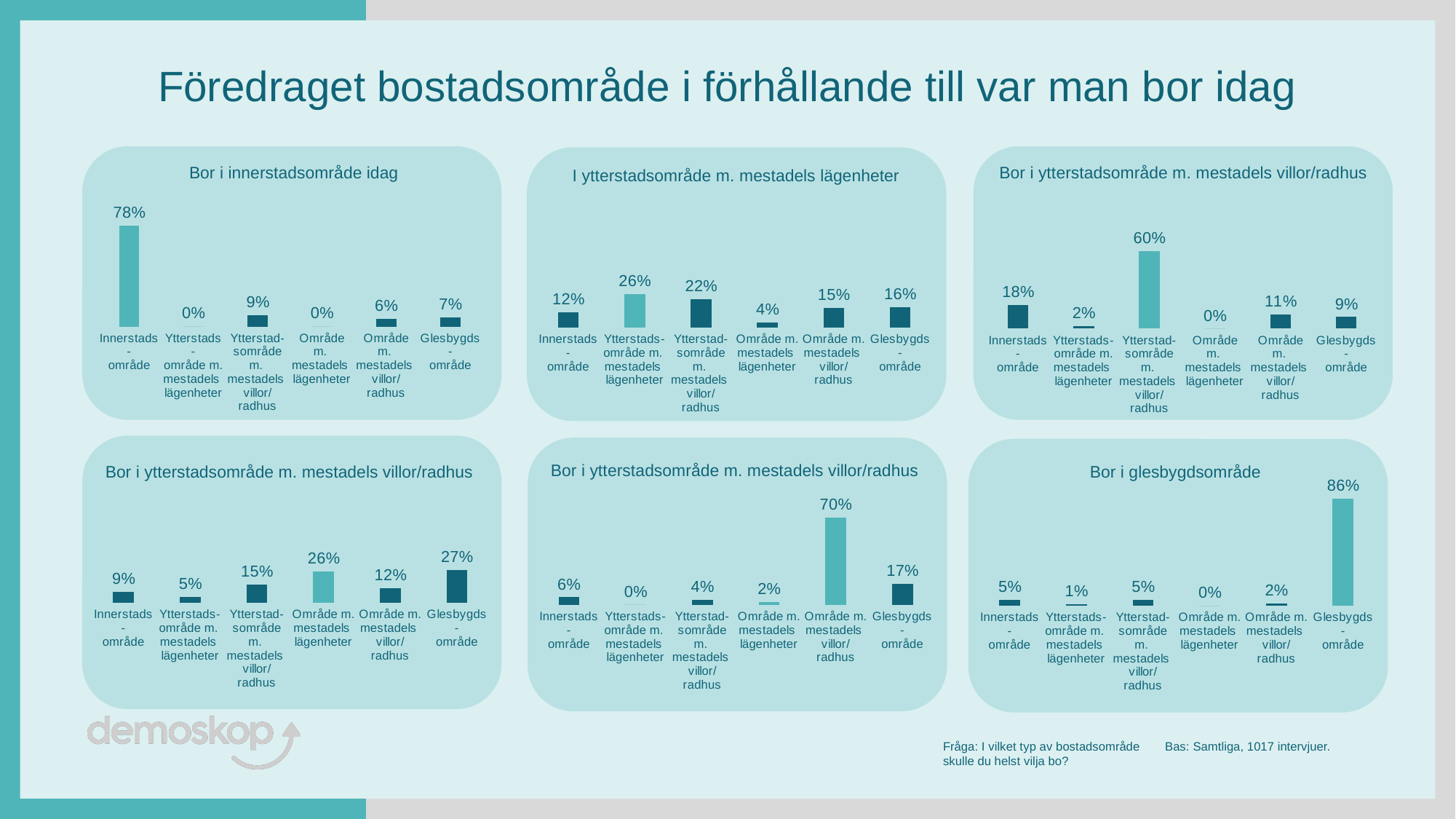

Föredraget bostadsområde i förhållande till var man bor idag

Bor i innerstadsområde idag
Bor i ytterstadsområde m. mestadels villor/radhus
I ytterstadsområde m. mestadels lägenheter

### Chart

| Category | Innerstadsområde |
|---|---|
| Innerstads-
område | 0.78 |
| Ytterstads-
område m.
mestadels
lägenheter | 0.0 |
| Ytterstad-
sområde m.
mestadels
villor/radhus | 0.09 |
| Område m.
mestadels
lägenheter | 0.0 |
| Område m.
mestadels
villor/radhus | 0.06 |
| Glesbygds-
område | 0.07 |

### Chart

| Category | Ytterstadsområde m. mestadels villor/radhus |
|---|---|
| Innerstads-
område | 0.18 |
| Ytterstads-
område m.
mestadels
lägenheter | 0.02 |
| Ytterstad-
sområde m.
mestadels
villor/radhus | 0.6 |
| Område m.
mestadels
lägenheter | 0.0 |
| Område m.
mestadels
villor/radhus | 0.11 |
| Glesbygds-
område | 0.09 |

### Chart

| Category | Ytterstadsområde m. mestadels lägenheter |
|---|---|
| Innerstads-
område | 0.12 |
| Ytterstads-
område m.
mestadels
lägenheter | 0.26 |
| Ytterstad-
sområde m.
mestadels
villor/radhus | 0.22 |
| Område m.
mestadels
lägenheter | 0.04 |
| Område m.
mestadels
villor/radhus | 0.15 |
| Glesbygds-
område | 0.16 |

### Chart

| Category | Område m. mestadels villor/radhus |
|---|---|
| Innerstads-
område | 0.06 |
| Ytterstads-
område m.
mestadels
lägenheter | 0.0 |
| Ytterstad-
sområde m.
mestadels
villor/radhus | 0.04 |
| Område m.
mestadels
lägenheter | 0.02 |
| Område m.
mestadels
villor/radhus | 0.7 |
| Glesbygds-
område | 0.17 |

### Chart

| Category | Område m. mestadels lägenheter |
|---|---|
| Innerstads-
område | 0.09 |
| Ytterstads-
område m.
mestadels
lägenheter | 0.05 |
| Ytterstad-
sområde m.
mestadels
villor/radhus | 0.15 |
| Område m.
mestadels
lägenheter | 0.26 |
| Område m.
mestadels
villor/radhus | 0.12 |
| Glesbygds-
område | 0.27 |

### Chart

| Category | Glesbygdsområde |
|---|---|
| Innerstads-
område | 0.05 |
| Ytterstads-
område m.
mestadels
lägenheter | 0.01 |
| Ytterstad-
sområde m.
mestadels
villor/radhus | 0.05 |
| Område m.
mestadels
lägenheter | 0.0 |
| Område m.
mestadels
villor/radhus | 0.02 |
| Glesbygds-
område | 0.86 |
Bor i ytterstadsområde m. mestadels villor/radhus
Bor i ytterstadsområde m. mestadels villor/radhus
Bor i glesbygdsområde
Fråga: I vilket typ av bostadsområde skulle du helst vilja bo?
Bas: Samtliga, 1017 intervjuer.